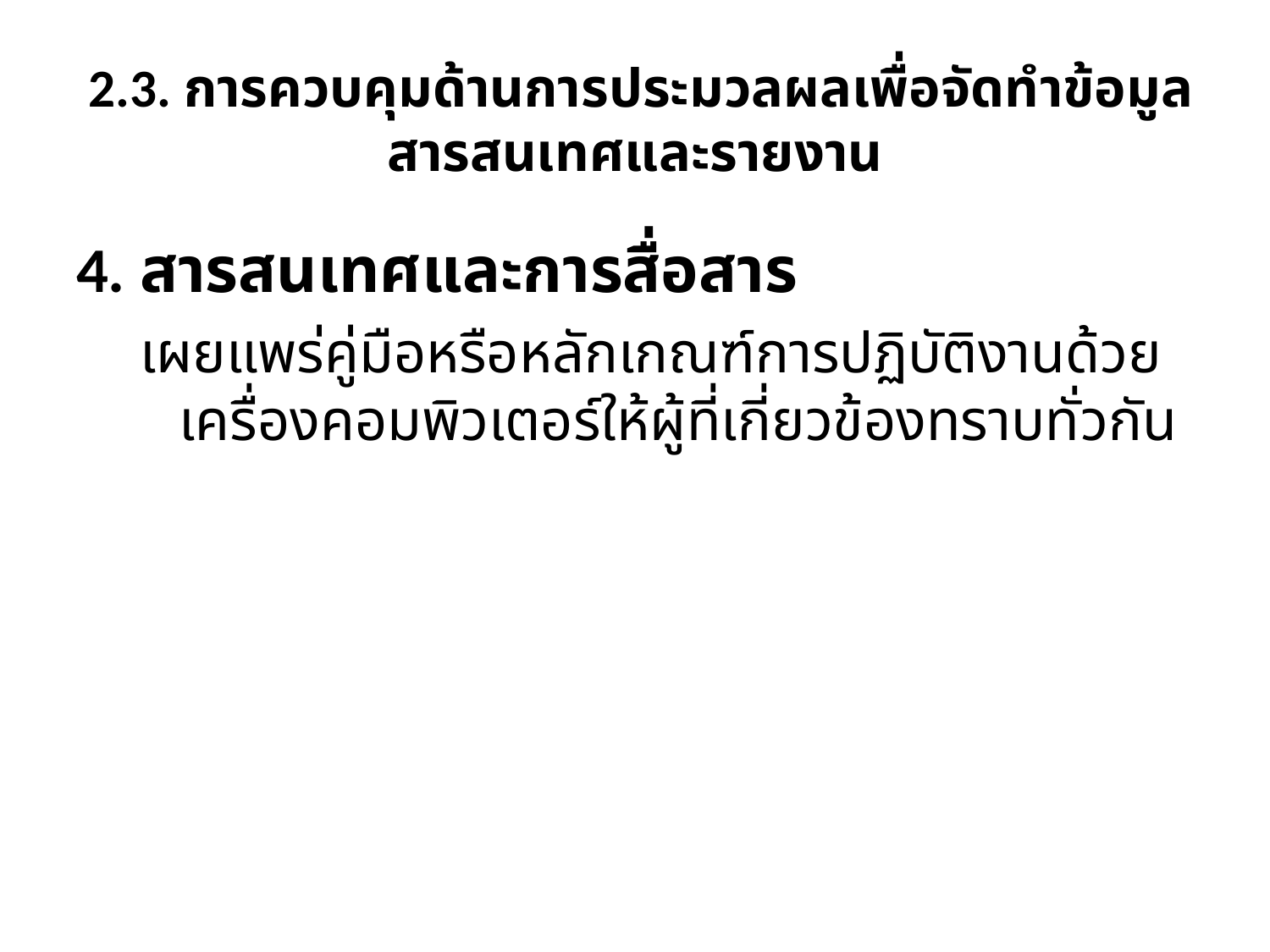

# 2.3. การควบคุมด้านการประมวลผลเพื่อจัดทำข้อมูล สารสนเทศและรายงาน
4. สารสนเทศและการสื่อสาร
เผยแพร่คู่มือหรือหลักเกณฑ์การปฏิบัติงานด้วยเครื่องคอมพิวเตอร์ให้ผู้ที่เกี่ยวข้องทราบทั่วกัน